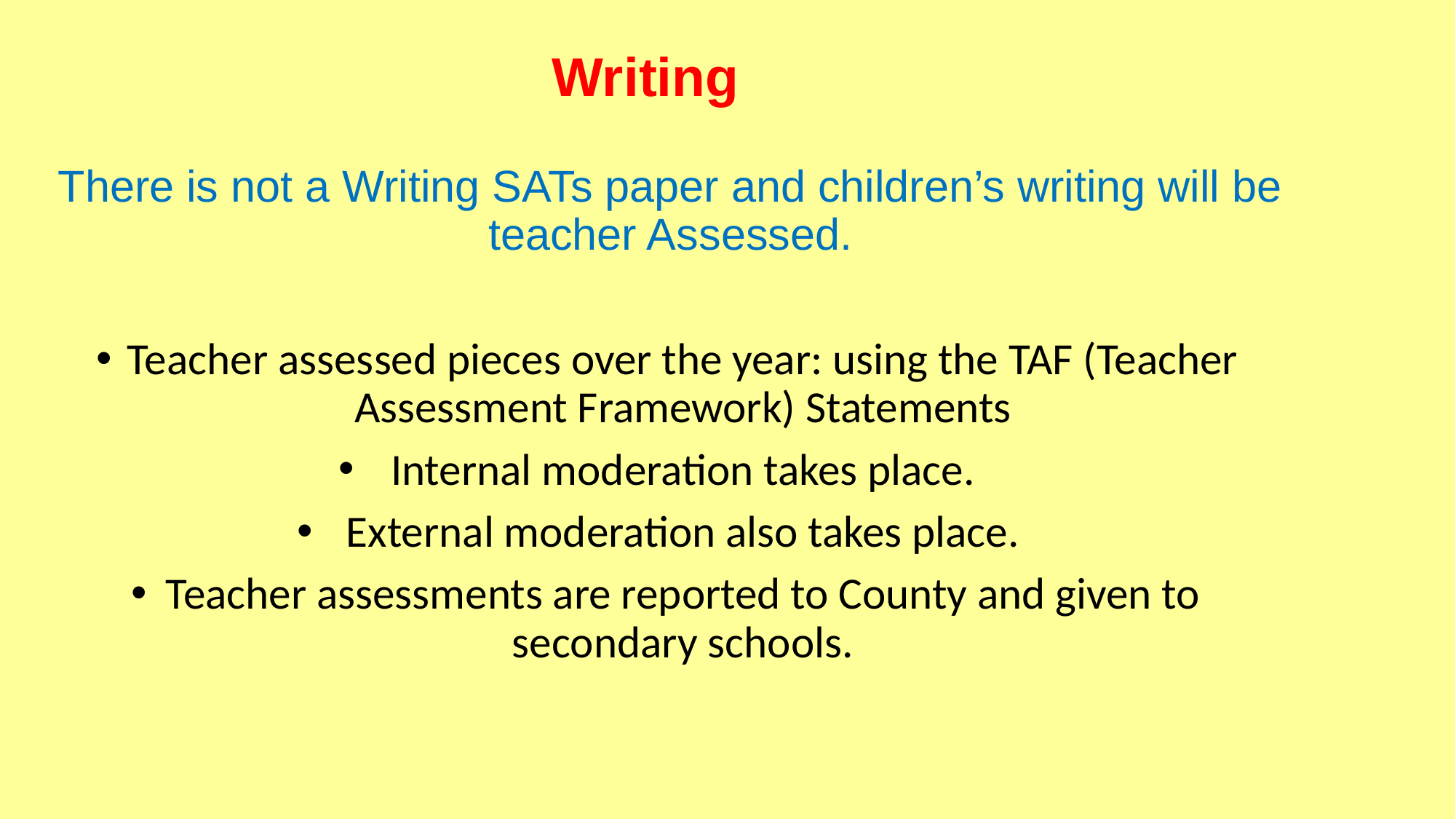

# Writing
There is not a Writing SATs paper and children’s writing will be teacher Assessed.

Teacher assessed pieces over the year: using the TAF (Teacher Assessment Framework) Statements
Internal moderation takes place.
External moderation also takes place.
Teacher assessments are reported to County and given to secondary schools.